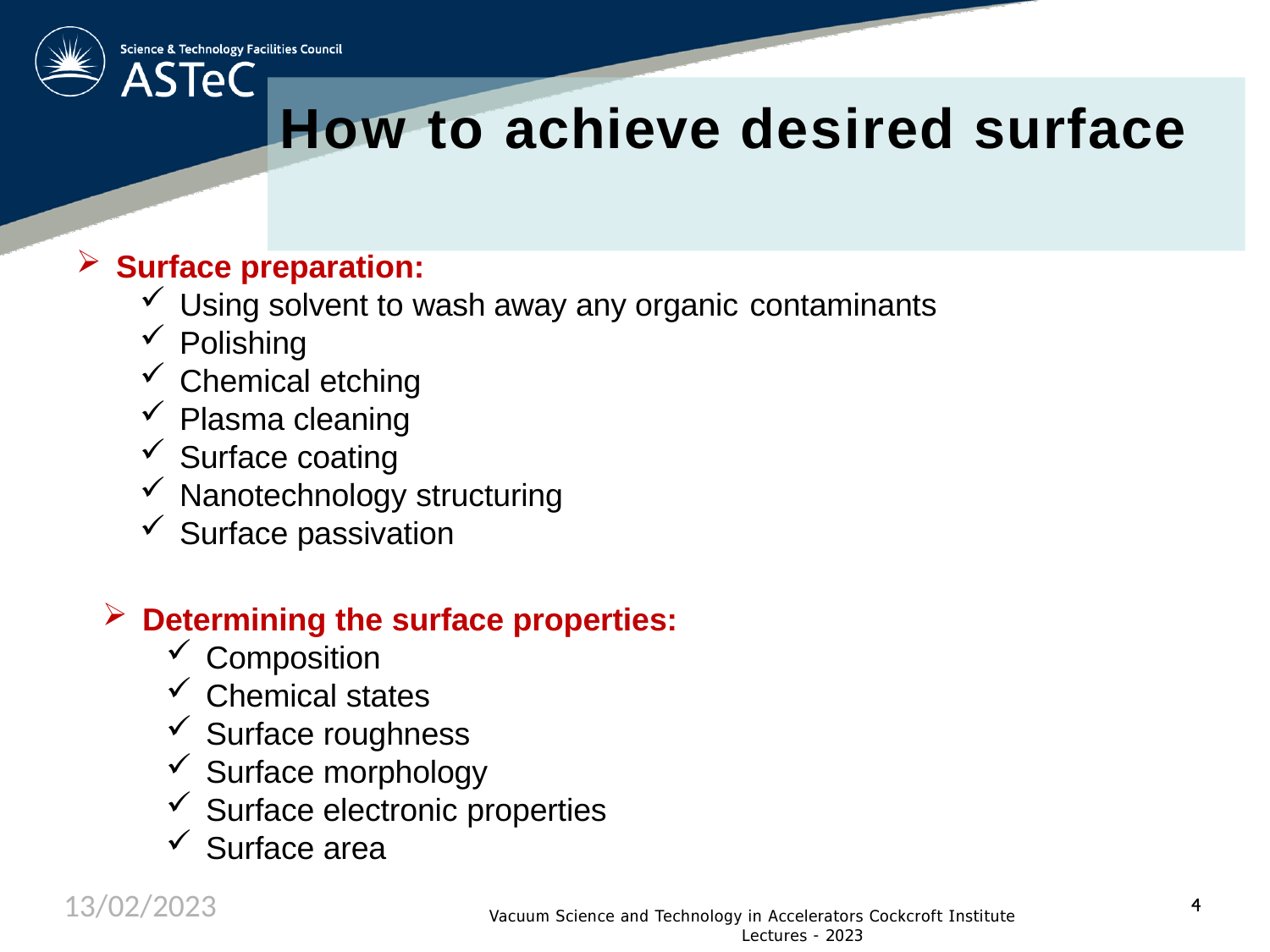

# How to achieve desired surface
Surface preparation:
Using solvent to wash away any organic contaminants
Polishing
Chemical etching
Plasma cleaning
Surface coating
Nanotechnology structuring
Surface passivation

Determining the surface properties:
Composition
Chemical states
Surface roughness
Surface morphology
Surface electronic properties
Surface area
13/02/2023
4
Vacuum Science and Technology in Accelerators Cockcroft Institute Lectures - 2023